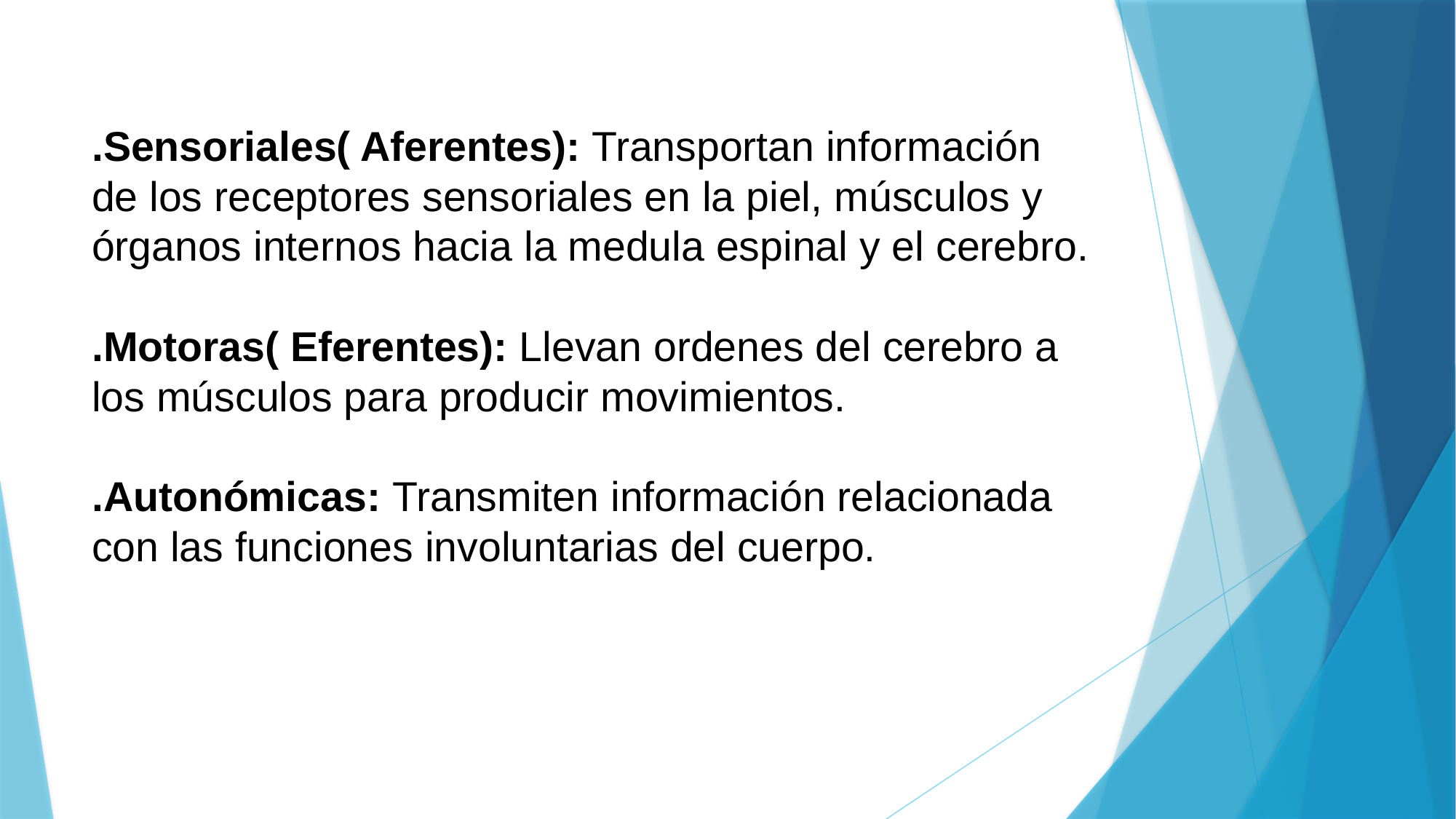

# .Sensoriales( Aferentes): Transportan información de los receptores sensoriales en la piel, músculos y órganos internos hacia la medula espinal y el cerebro. .Motoras( Eferentes): Llevan ordenes del cerebro a los músculos para producir movimientos. .Autonómicas: Transmiten información relacionada con las funciones involuntarias del cuerpo.